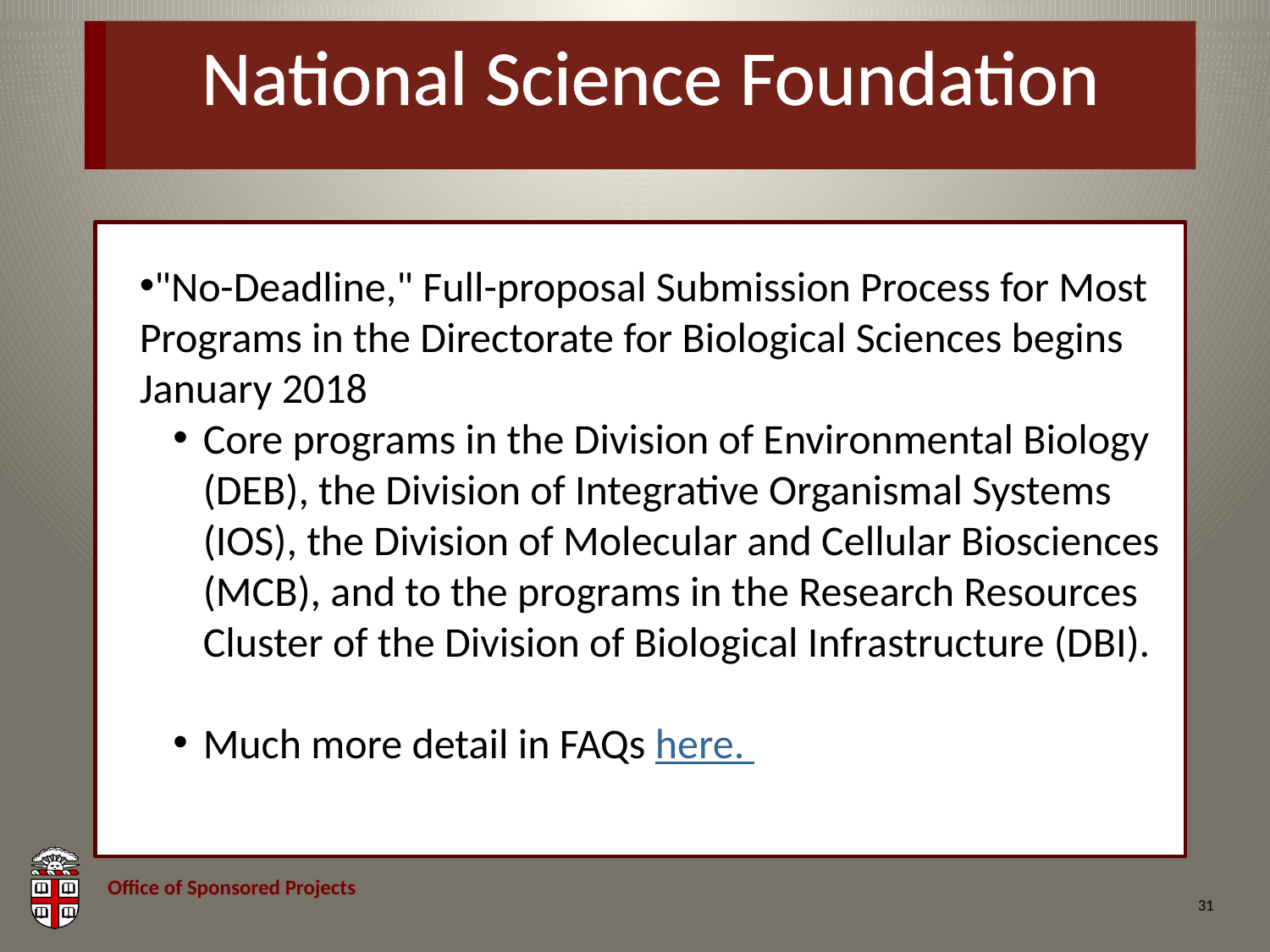

# National Science Foundation
"No-Deadline," Full-proposal Submission Process for Most Programs in the Directorate for Biological Sciences begins January 2018
Core programs in the Division of Environmental Biology (DEB), the Division of Integrative Organismal Systems (IOS), the Division of Molecular and Cellular Biosciences (MCB), and to the programs in the Research Resources Cluster of the Division of Biological Infrastructure (DBI).

Much more detail in FAQs here.

31